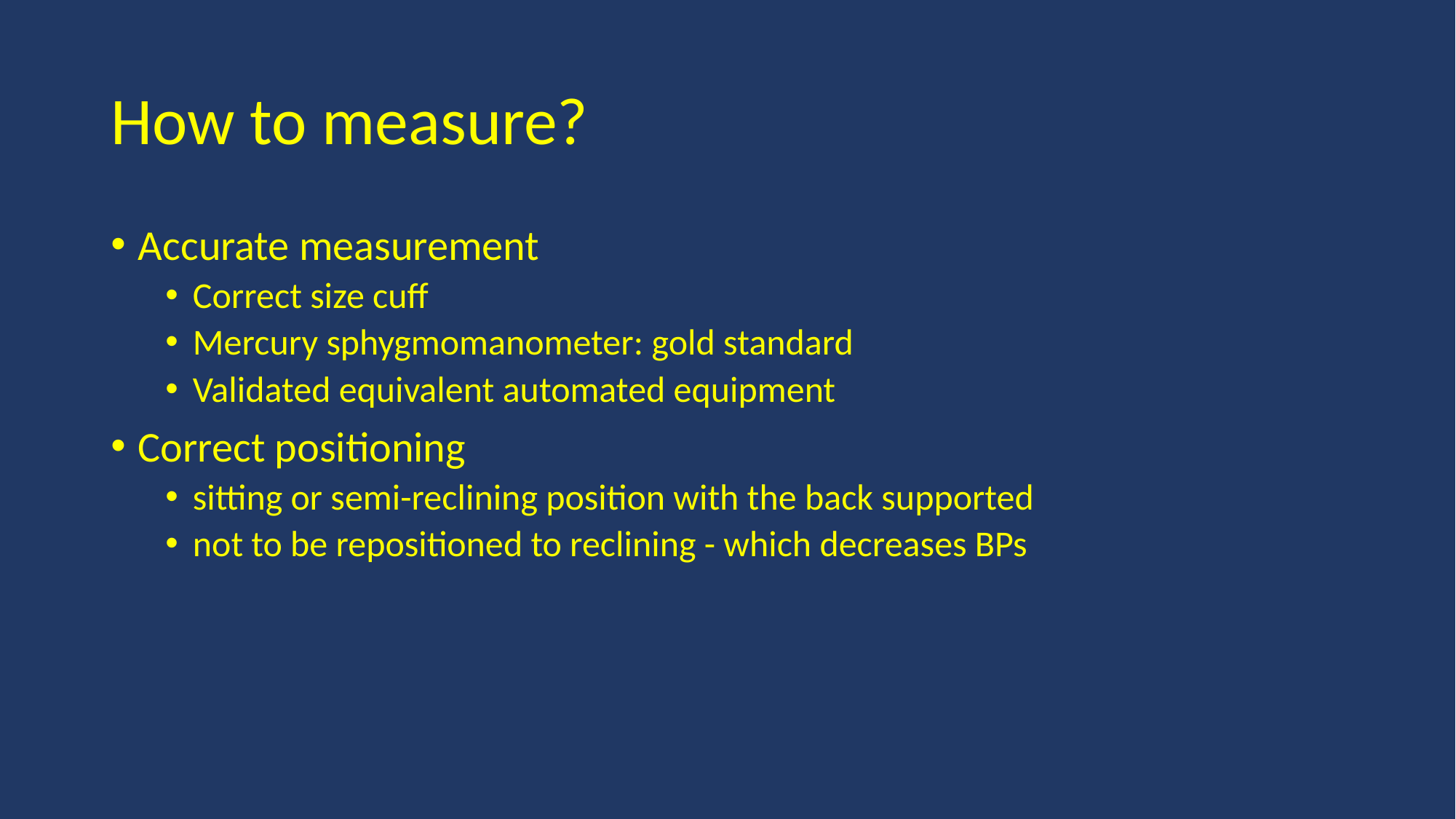

# How to measure?
Accurate measurement
Correct size cuff
Mercury sphygmomanometer: gold standard
Validated equivalent automated equipment
Correct positioning
sitting or semi-reclining position with the back supported
not to be repositioned to reclining - which decreases BPs